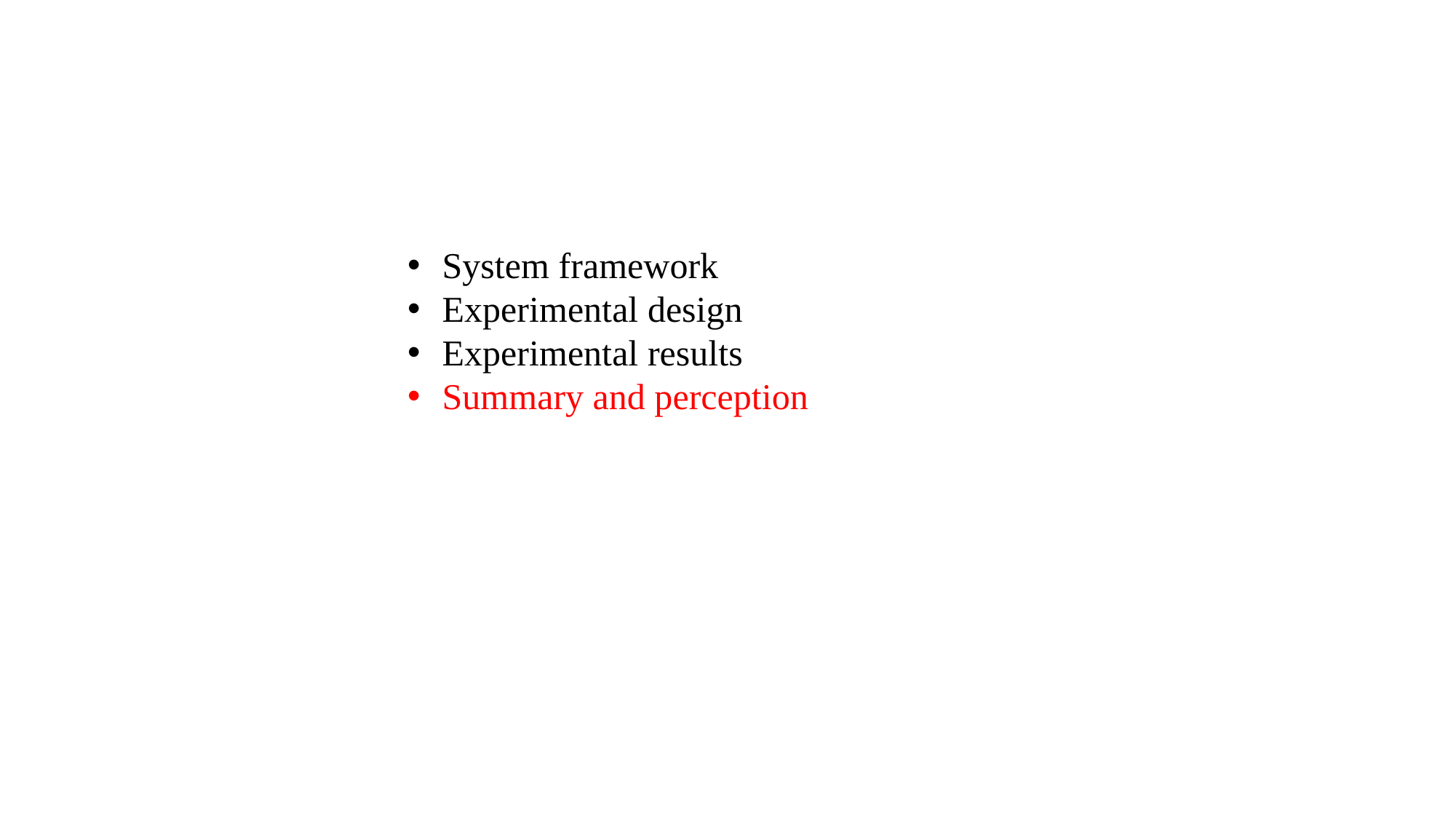

System framework
Experimental design
Experimental results
Summary and perception